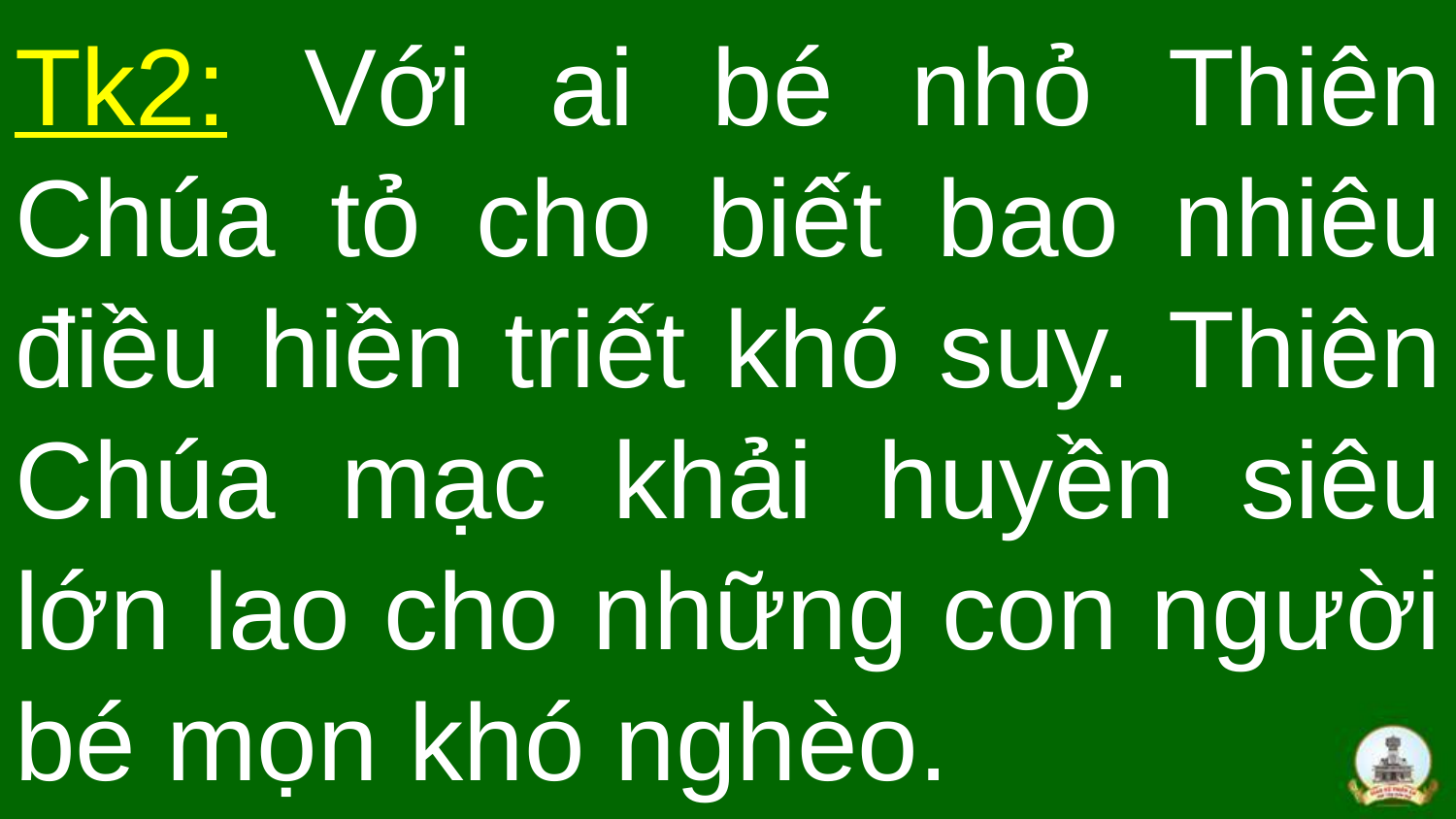

Tk2: Với ai bé nhỏ Thiên Chúa tỏ cho biết bao nhiêu điều hiền triết khó suy. Thiên Chúa mạc khải huyền siêu lớn lao cho những con người bé mọn khó nghèo.